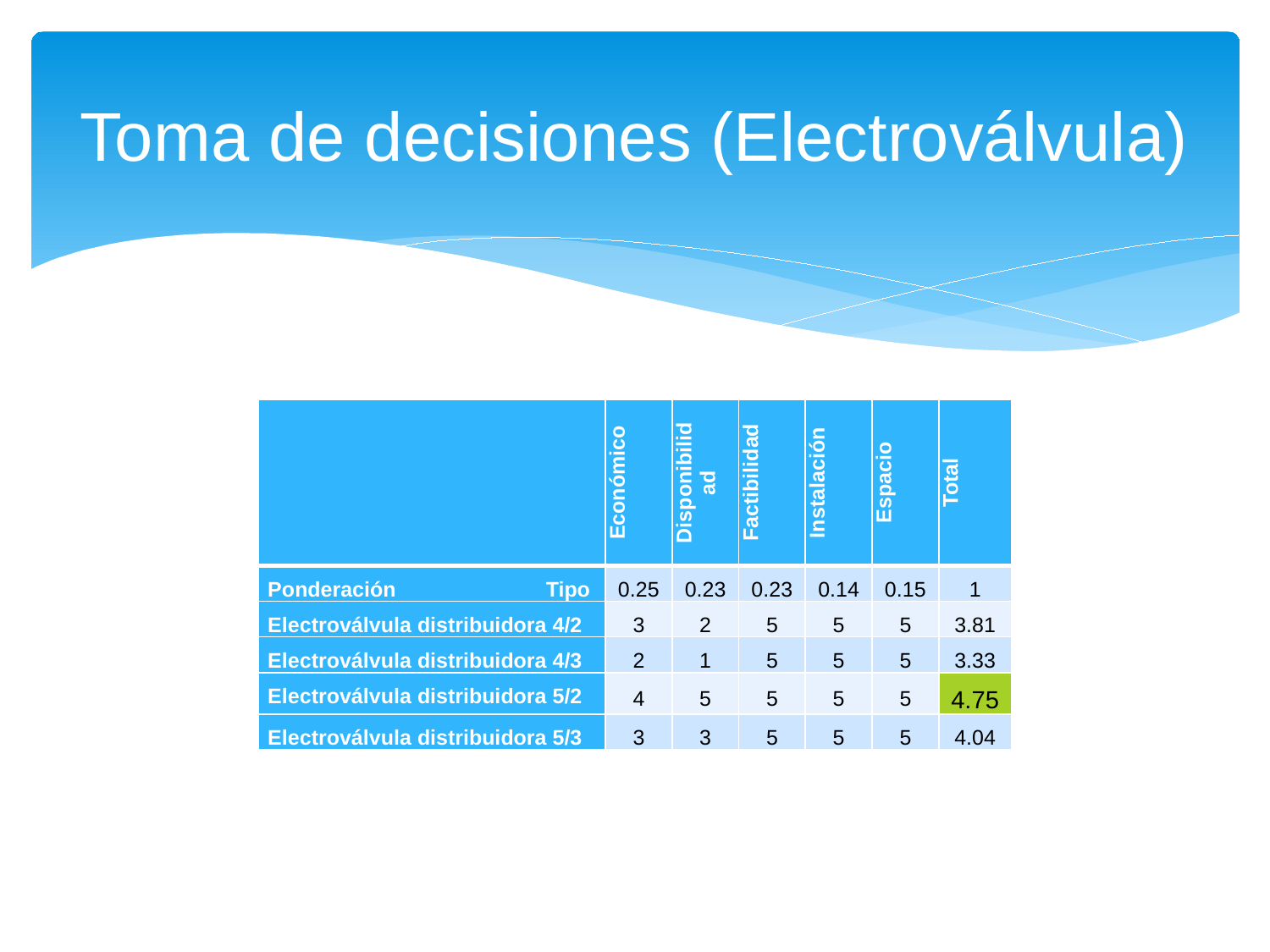

# Toma de decisiones (Electroválvula)
|  | Económico | Disponibilidad | Factibilidad | Instalación | Espacio | Total |
| --- | --- | --- | --- | --- | --- | --- |
| Ponderación Tipo | 0.25 | 0.23 | 0.23 | 0.14 | 0.15 | 1 |
| Electroválvula distribuidora 4/2 | 3 | 2 | 5 | 5 | 5 | 3.81 |
| Electroválvula distribuidora 4/3 | 2 | 1 | 5 | 5 | 5 | 3.33 |
| Electroválvula distribuidora 5/2 | 4 | 5 | 5 | 5 | 5 | 4.75 |
| Electroválvula distribuidora 5/3 | 3 | 3 | 5 | 5 | 5 | 4.04 |